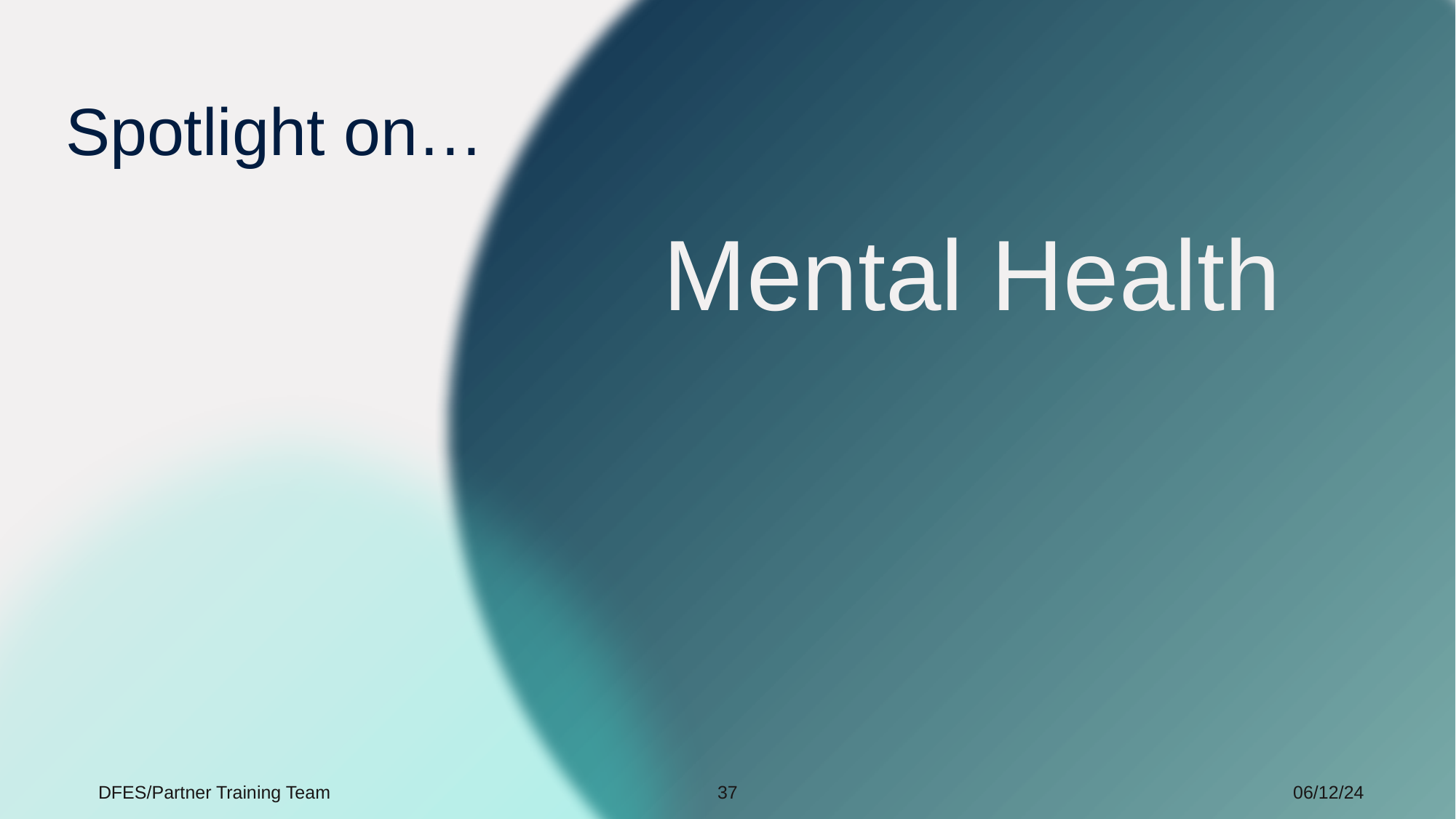

# Spotlight on…
Mental Health
DFES/Partner Training Team
37
06/12/24